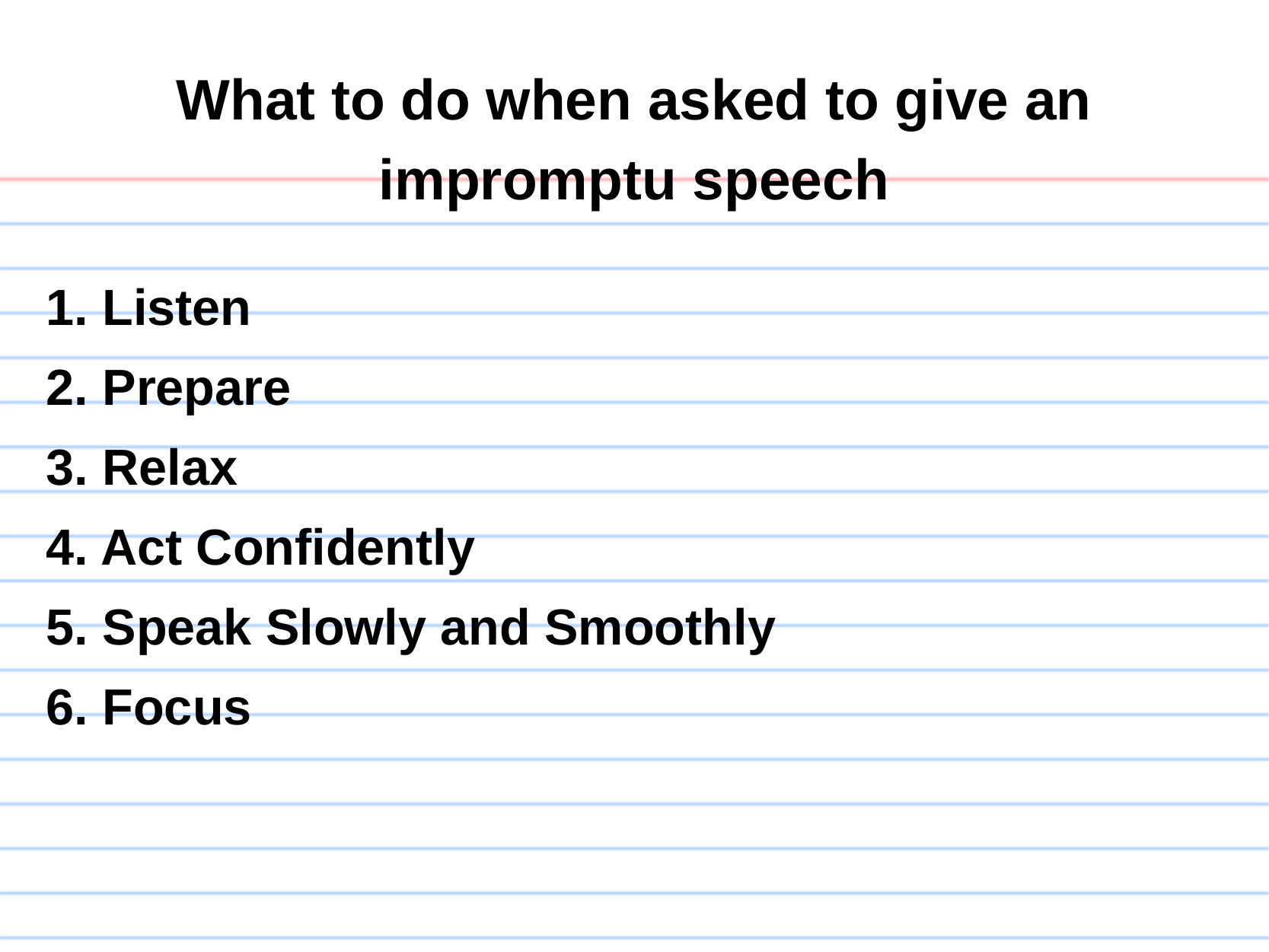

What to do when asked to give an
impromptu speech

1. Listen

2. Prepare

3. Relax

4. Act Confidently

5. Speak Slowly and Smoothly

6. Focus